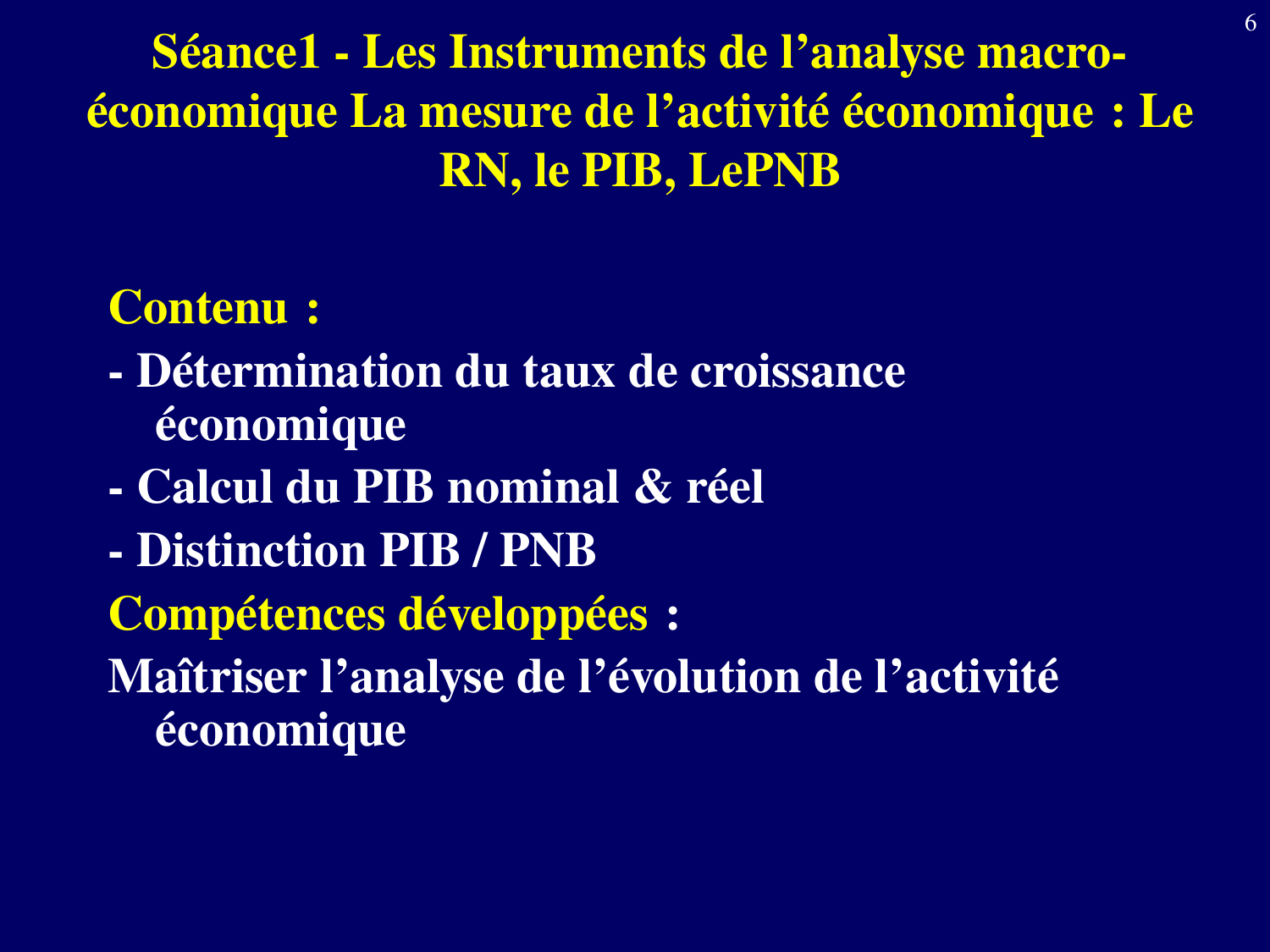

6
# Séance1 - Les Instruments de l’analyse macro-économique La mesure de l’activité économique : Le RN, le PIB, LePNB
Contenu :
- Détermination du taux de croissance économique
- Calcul du PIB nominal & réel
- Distinction PIB / PNB
Compétences développées :
Maîtriser l’analyse de l’évolution de l’activité économique